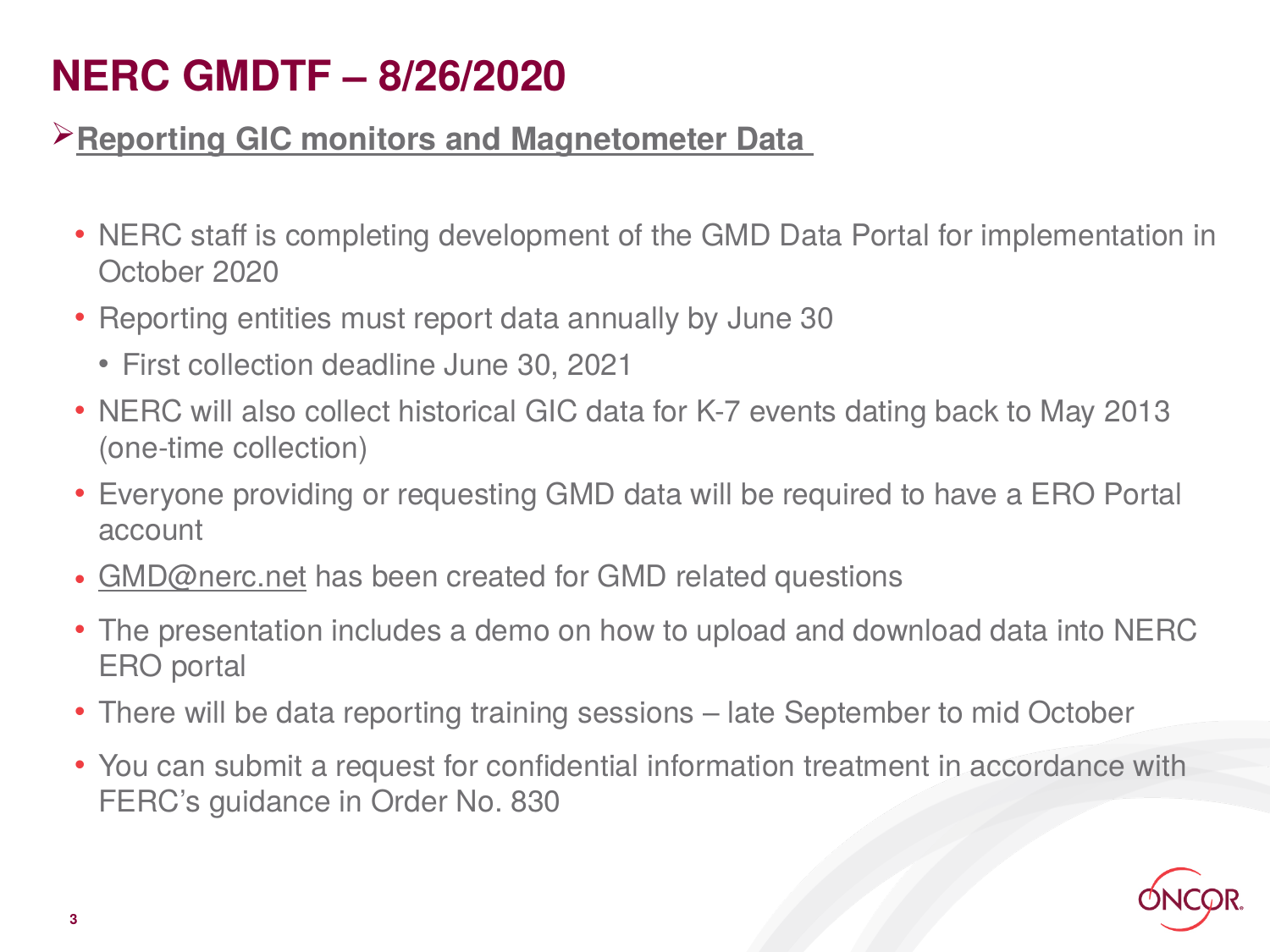

# NERC GMDTF – 8/26/2020
Reporting GIC monitors and Magnetometer Data

NERC staff is completing development of the GMD Data Portal for implementation in October 2020
Reporting entities must report data annually by June 30
First collection deadline June 30, 2021
NERC will also collect historical GIC data for K-7 events dating back to May 2013 (one-time collection)
Everyone providing or requesting GMD data will be required to have a ERO Portal account
GMD@nerc.net has been created for GMD related questions
The presentation includes a demo on how to upload and download data into NERC ERO portal
There will be data reporting training sessions – late September to mid October
You can submit a request for confidential information treatment in accordance with FERC’s guidance in Order No. 830

3